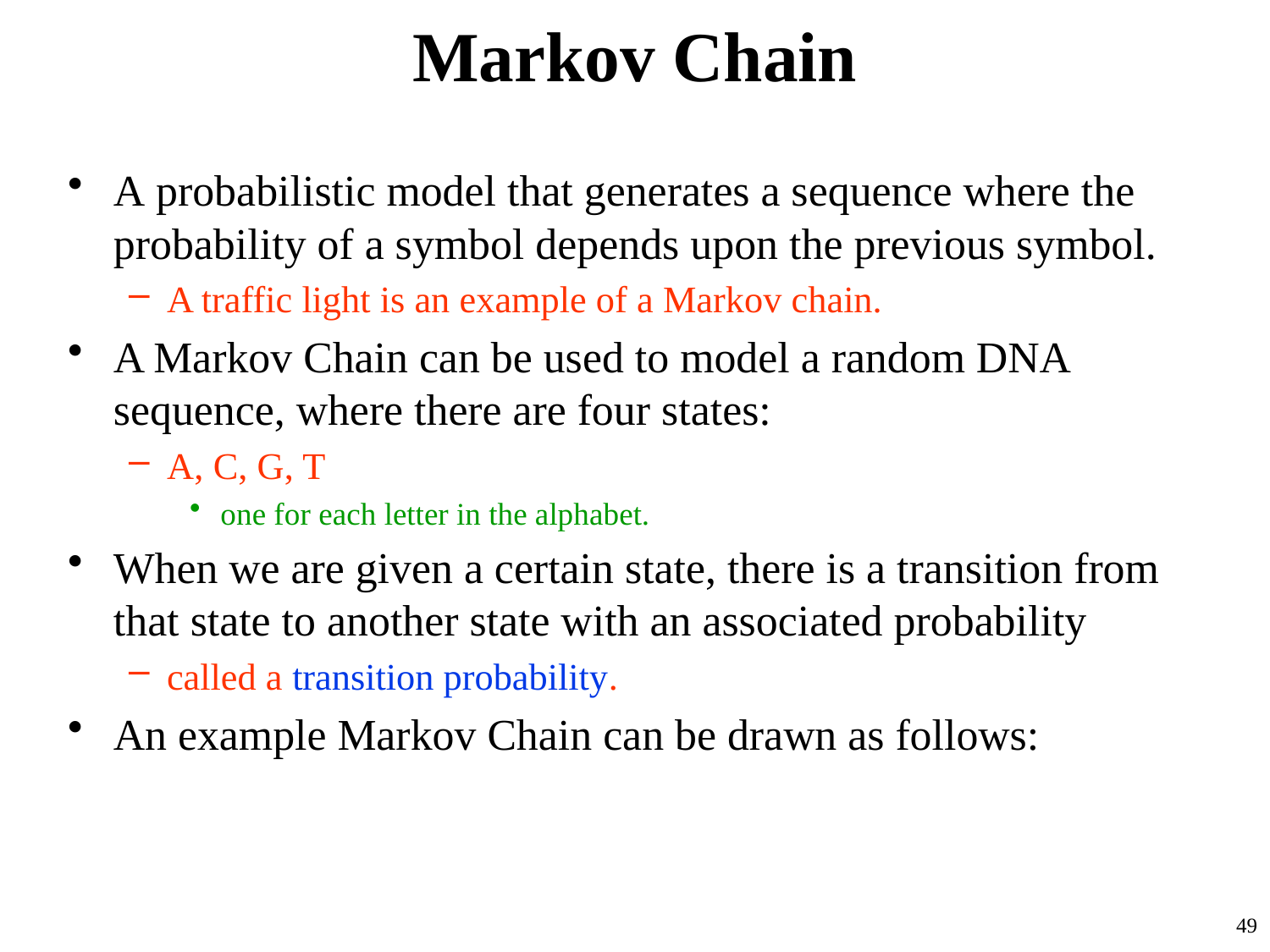

# Markov Chain
A probabilistic model that generates a sequence where the probability of a symbol depends upon the previous symbol.
A traffic light is an example of a Markov chain.
A Markov Chain can be used to model a random DNA sequence, where there are four states:
A, C, G, T
one for each letter in the alphabet.
When we are given a certain state, there is a transition from that state to another state with an associated probability
called a transition probability.
An example Markov Chain can be drawn as follows:
49